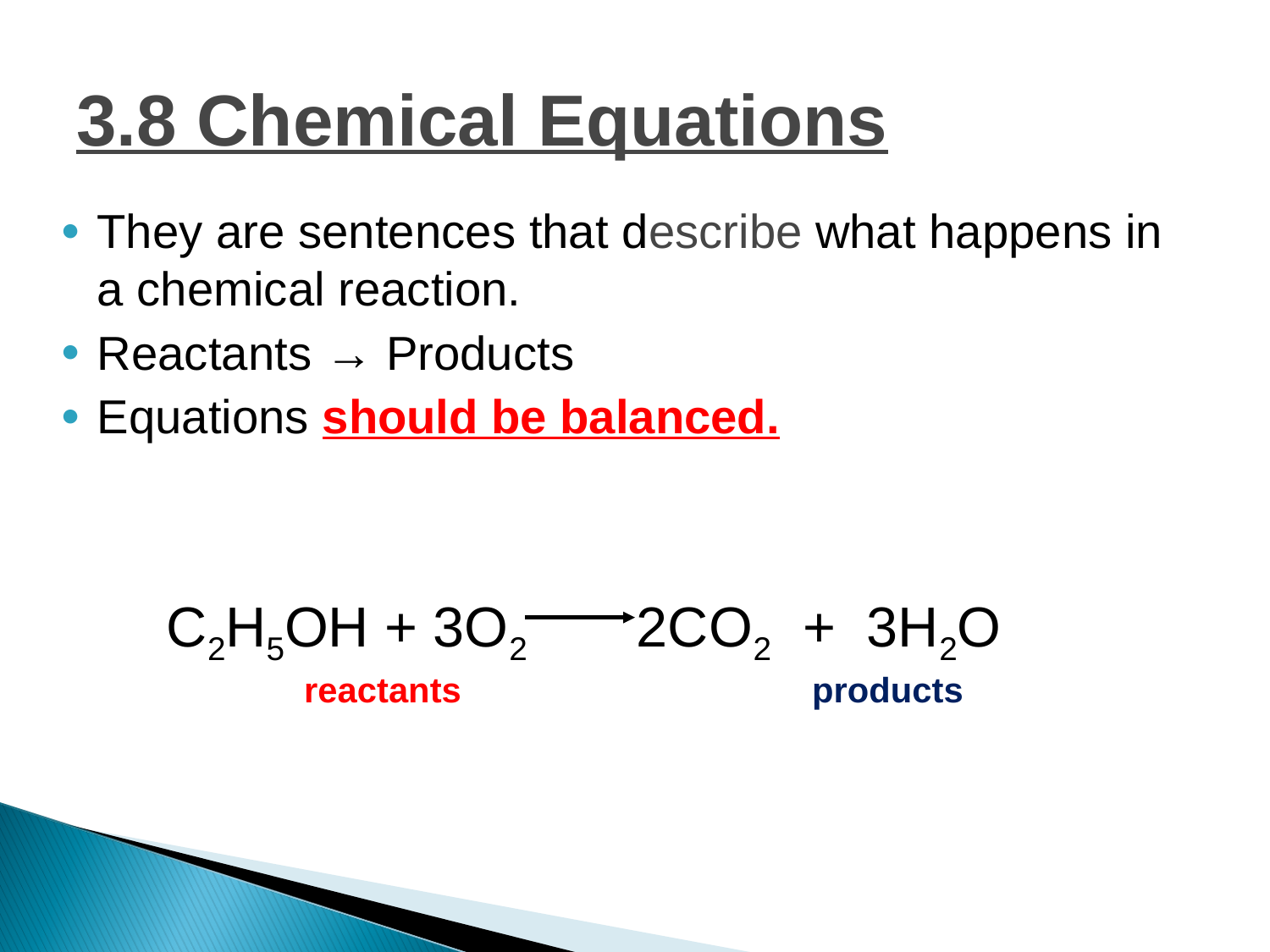

# 3.8 Chemical Equations
They are sentences that describe what happens in a chemical reaction.
Reactants → Products
Equations should be balanced.
C2H5OH + 3O2       2CO2  +  3H2O
		reactants			products